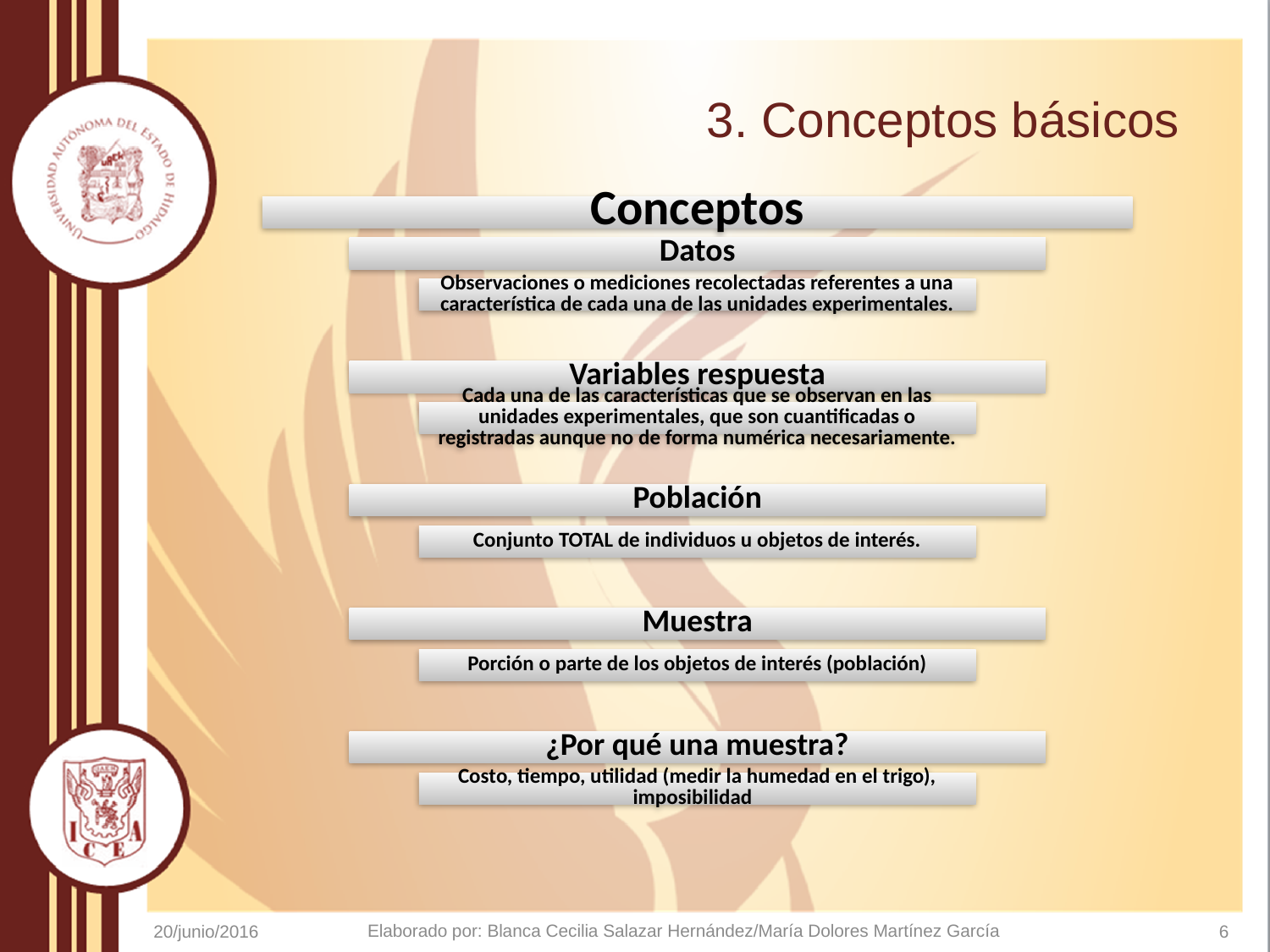

# 3. Conceptos básicos
Conceptos
Conjunto TOTAL de individuos u objetos de interés.
Muestra
Porción o parte de los objetos de interés (población)
¿Por qué una muestra?
Costo, tiempo, utilidad (medir la humedad en el trigo), imposibilidad
Datos
Observaciones o mediciones recolectadas referentes a una característica de cada una de las unidades experimentales.
Variables respuesta
Población
Cada una de las características que se observan en las unidades experimentales, que son cuantificadas o registradas aunque no de forma numérica necesariamente.
Elaborado por: Blanca Cecilia Salazar Hernández/María Dolores Martínez García
6
20/junio/2016